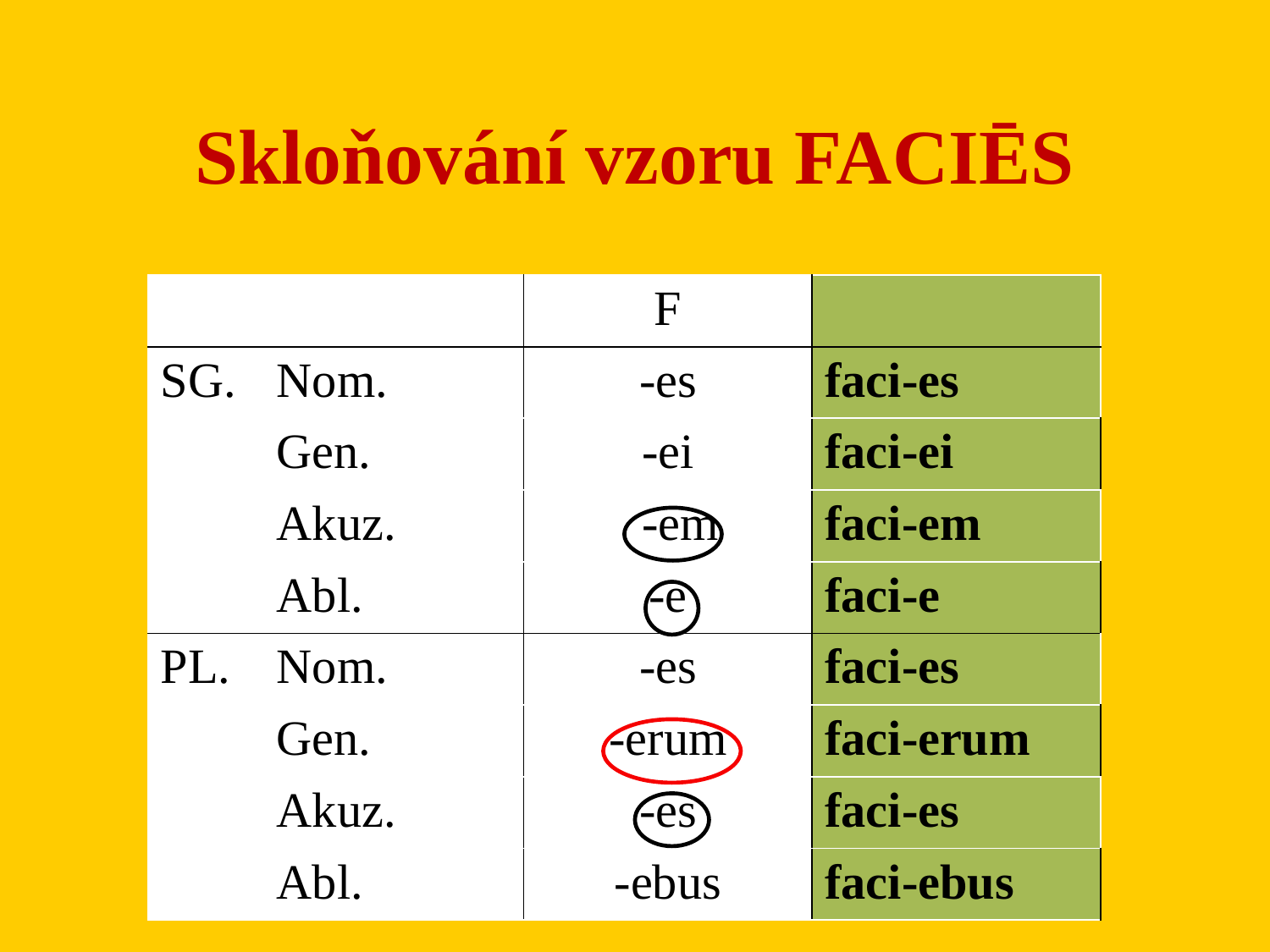

# Skloňování vzoru FACIĒS
|  |  | F |  |
| --- | --- | --- | --- |
| SG. | Nom. | -es | faci-es |
|  | Gen. | -ei | faci-ei |
|  | Akuz. | -em | faci-em |
|  | Abl. | -e | faci-e |
| PL. | Nom. | -es | faci-es |
|  | Gen. | -erum | faci-erum |
|  | Akuz. | -es | faci-es |
|  | Abl. | -ebus | faci-ebus |